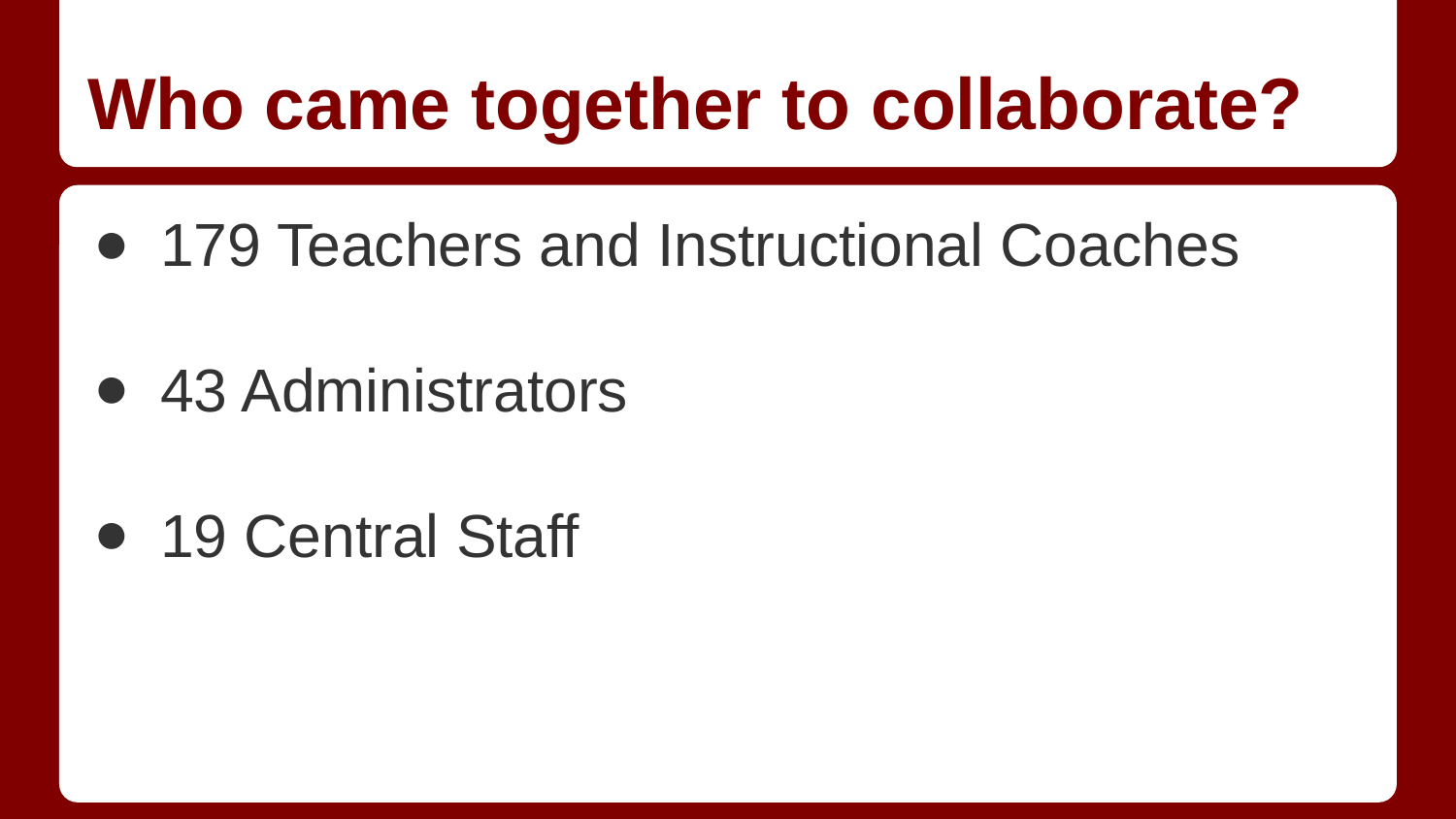

# Who came together to collaborate?
179 Teachers and Instructional Coaches

43 Administrators

19 Central Staff